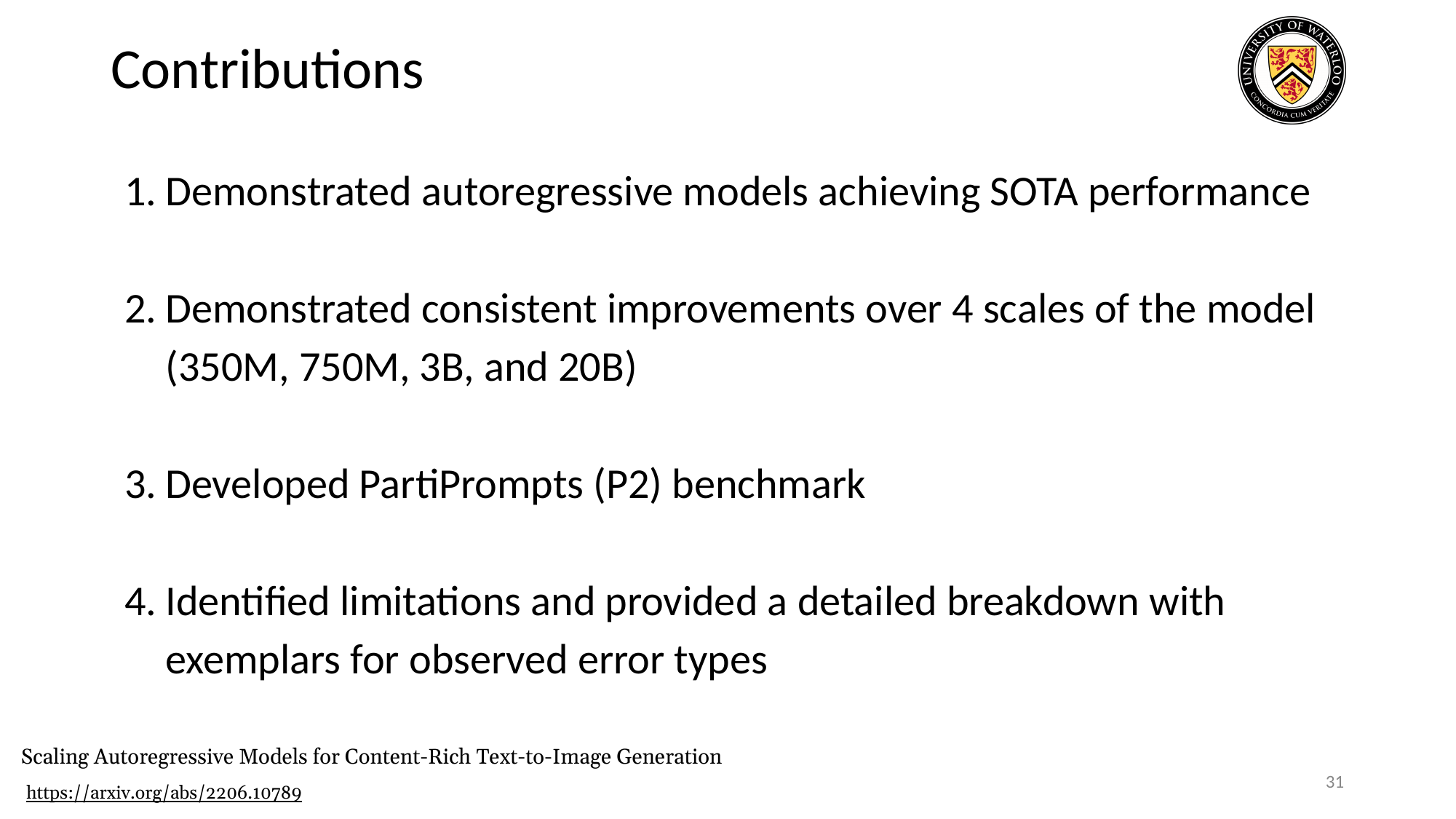

# Contributions
Demonstrated autoregressive models achieving SOTA performance

Demonstrated consistent improvements over 4 scales of the model (350M, 750M, 3B, and 20B)

Developed PartiPrompts (P2) benchmark

Identified limitations and provided a detailed breakdown with exemplars for observed error types

Scaling Autoregressive Models for Content-Rich Text-to-Image Generation
31
https://arxiv.org/abs/2206.10789